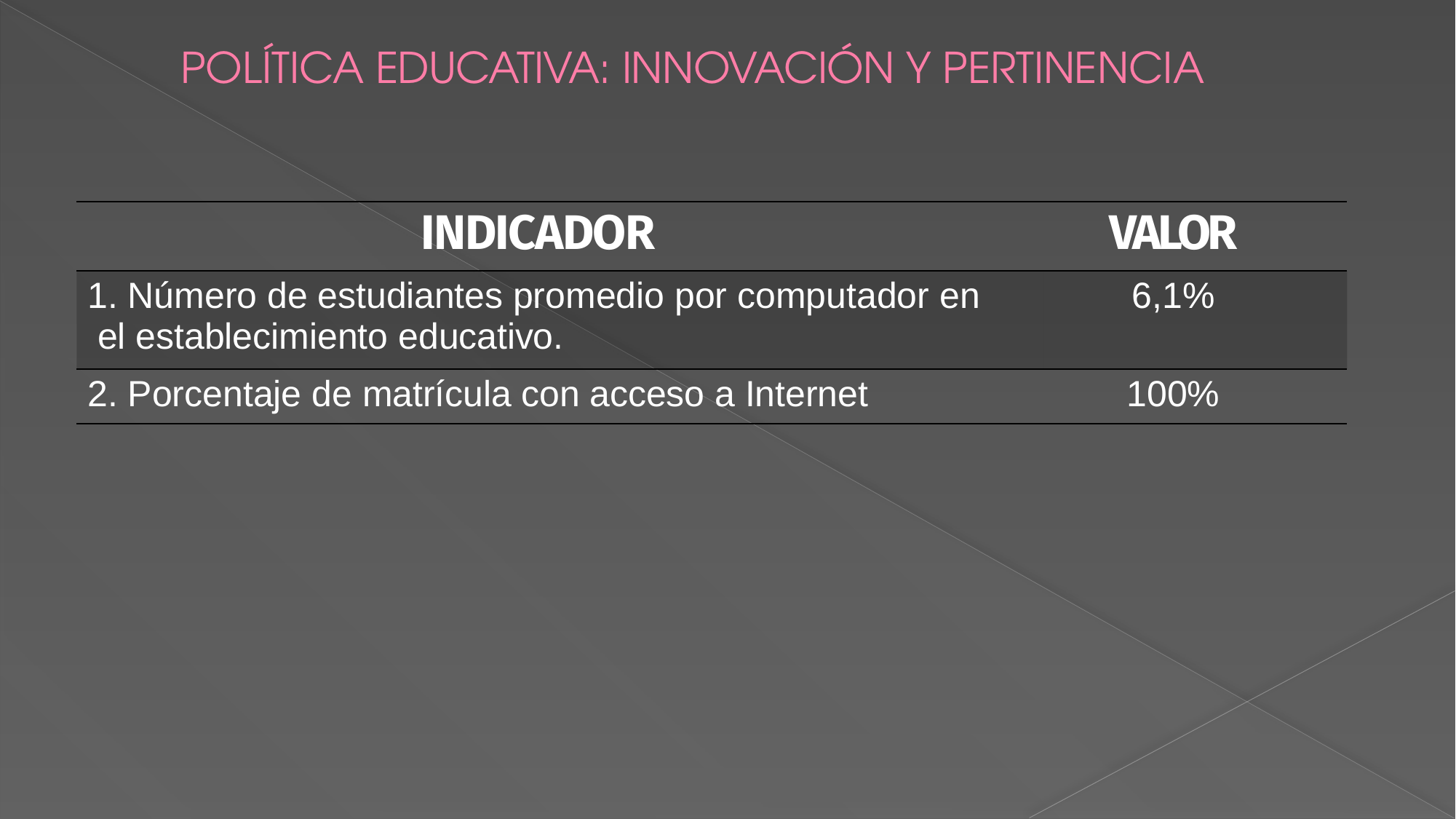

# POLÍTICA EDUCATIVA: INNOVACIÓN Y PERTINENCIA
| INDICADOR | VALOR |
| --- | --- |
| 1. Número de estudiantes promedio por computador en el establecimiento educativo. | 6,1% |
| 2. Porcentaje de matrícula con acceso a Internet | 100% |